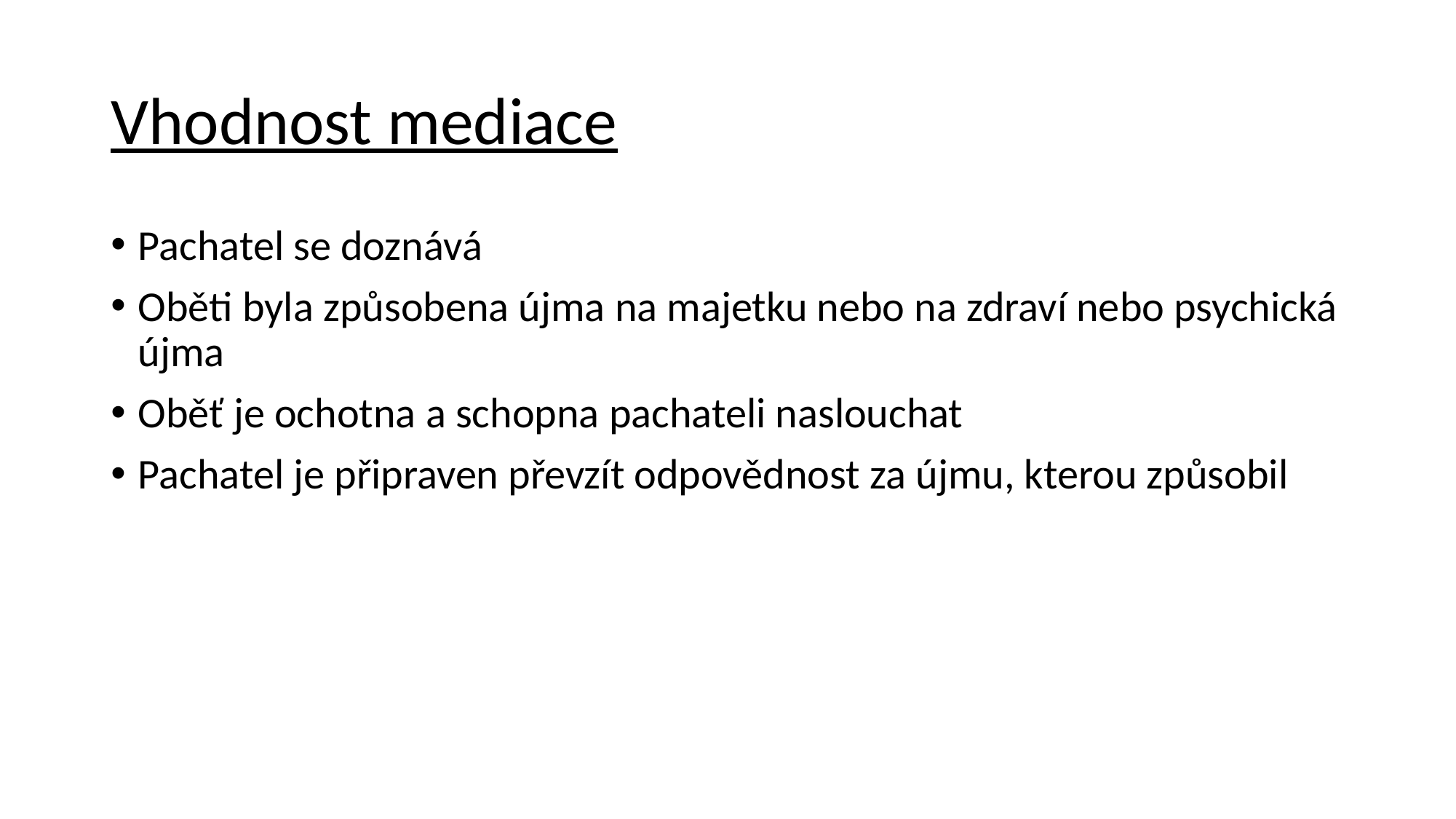

# Vhodnost mediace
Pachatel se doznává
Oběti byla způsobena újma na majetku nebo na zdraví nebo psychická újma
Oběť je ochotna a schopna pachateli naslouchat
Pachatel je připraven převzít odpovědnost za újmu, kterou způsobil